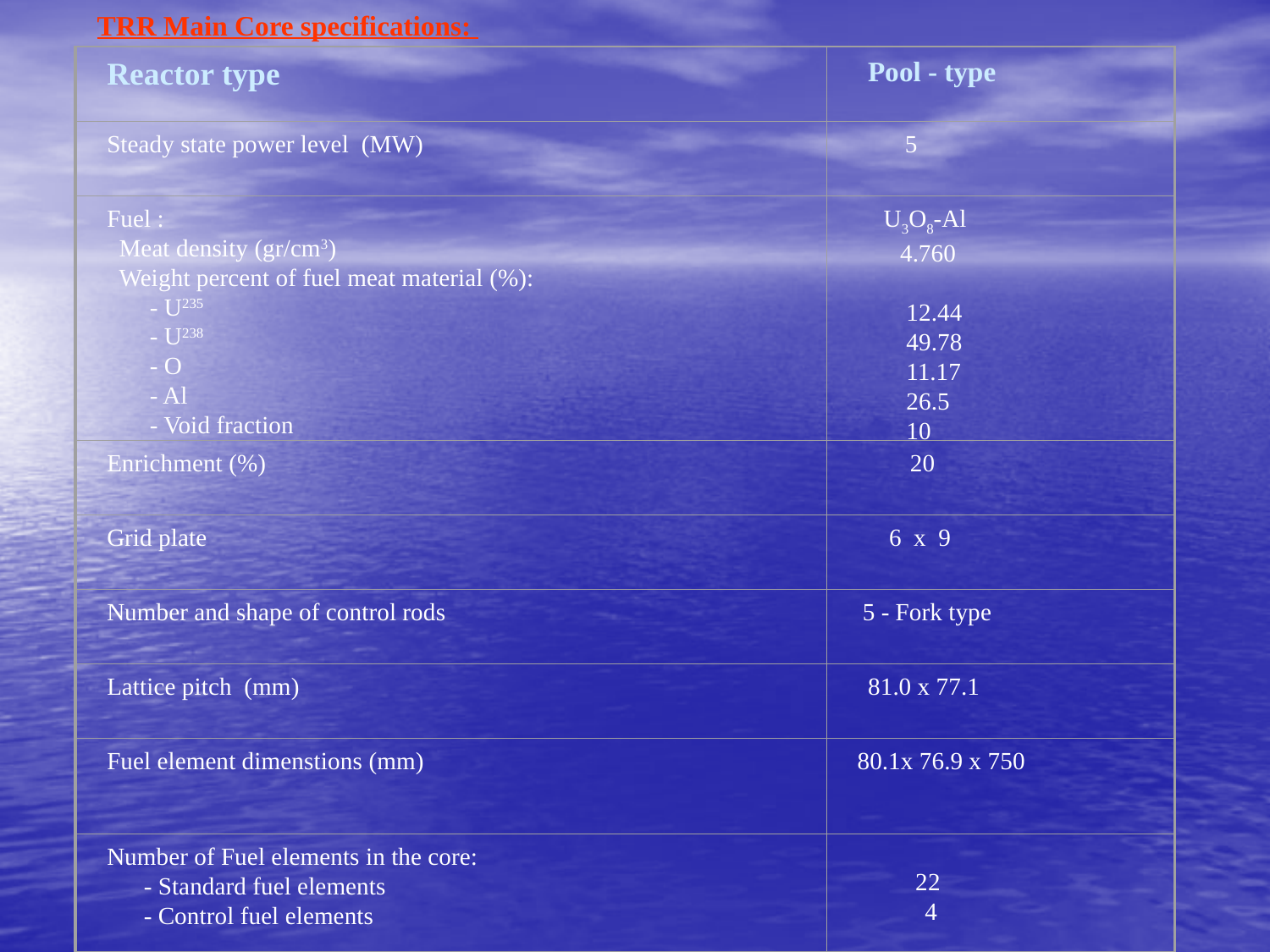

TRR Main Core specifications:

Reactor type

  Pool - type

Steady state power level  (MW)

         5

Fuel :
  Meat density (gr/cm3)
  Weight percent of fuel meat material (%):
       - U235
       - U238
       - O
       - Al
       - Void fraction

     U3O8-Al
       4.760

        12.44
        49.78
        11.17
        26.5
        10

Enrichment (%)

          20

Grid plate

      6  x  9

Number and shape of control rods

 5 - Fork type

Lattice pitch  (mm)

  81.0 x 77.1

Fuel element dimenstions (mm)

80.1x 76.9 x 750

Number of Fuel elements in the core:
      - Standard fuel elements
      - Control fuel elements

           22
           4